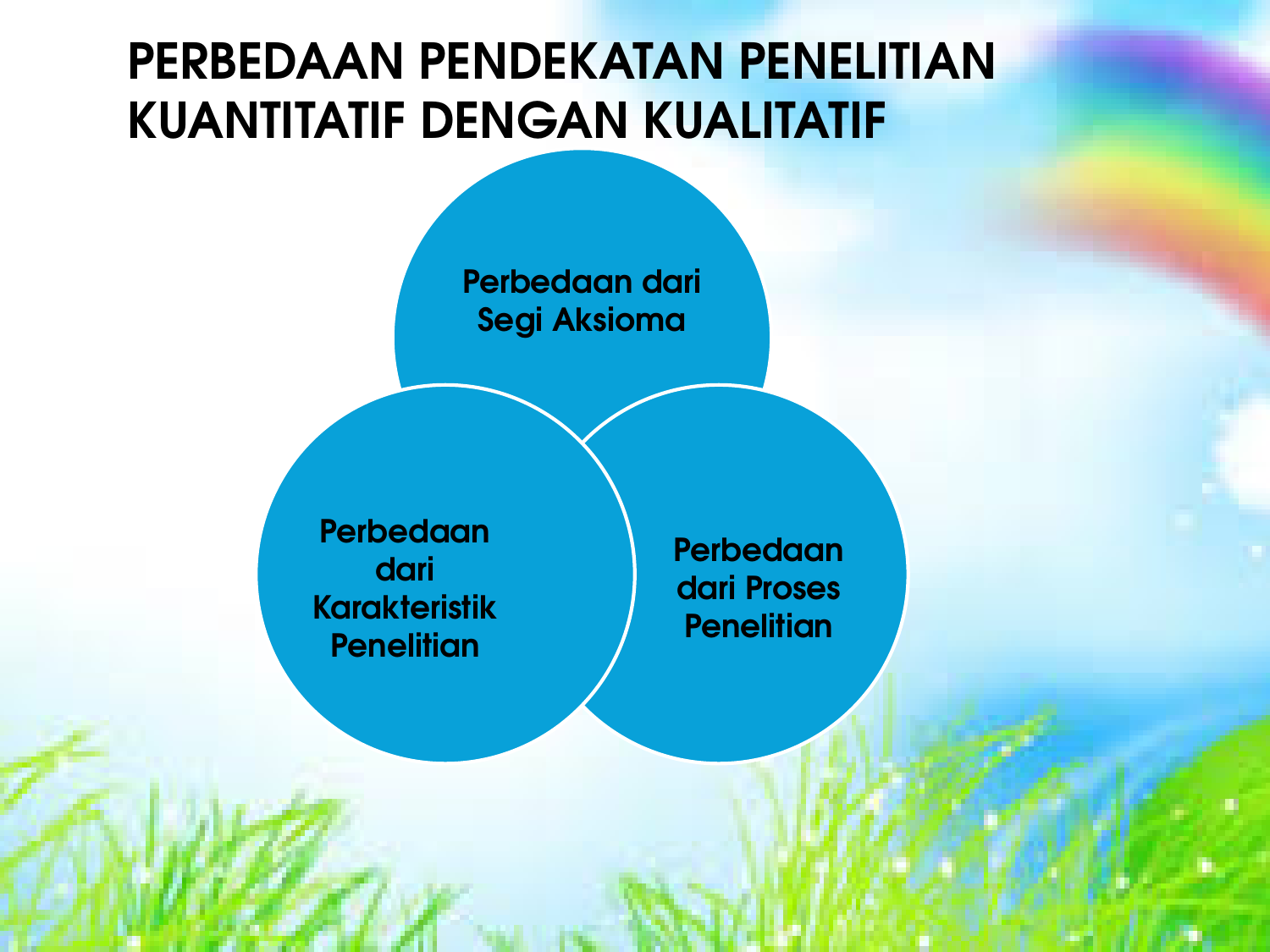

# Perbedaan Pendekatan Penelitian Kuantitatif dengan Kualitatif
Perbedaan dari Segi Aksioma
Perbedaan dari Proses Penelitian
Perbedaan dari Karakteristik Penelitian